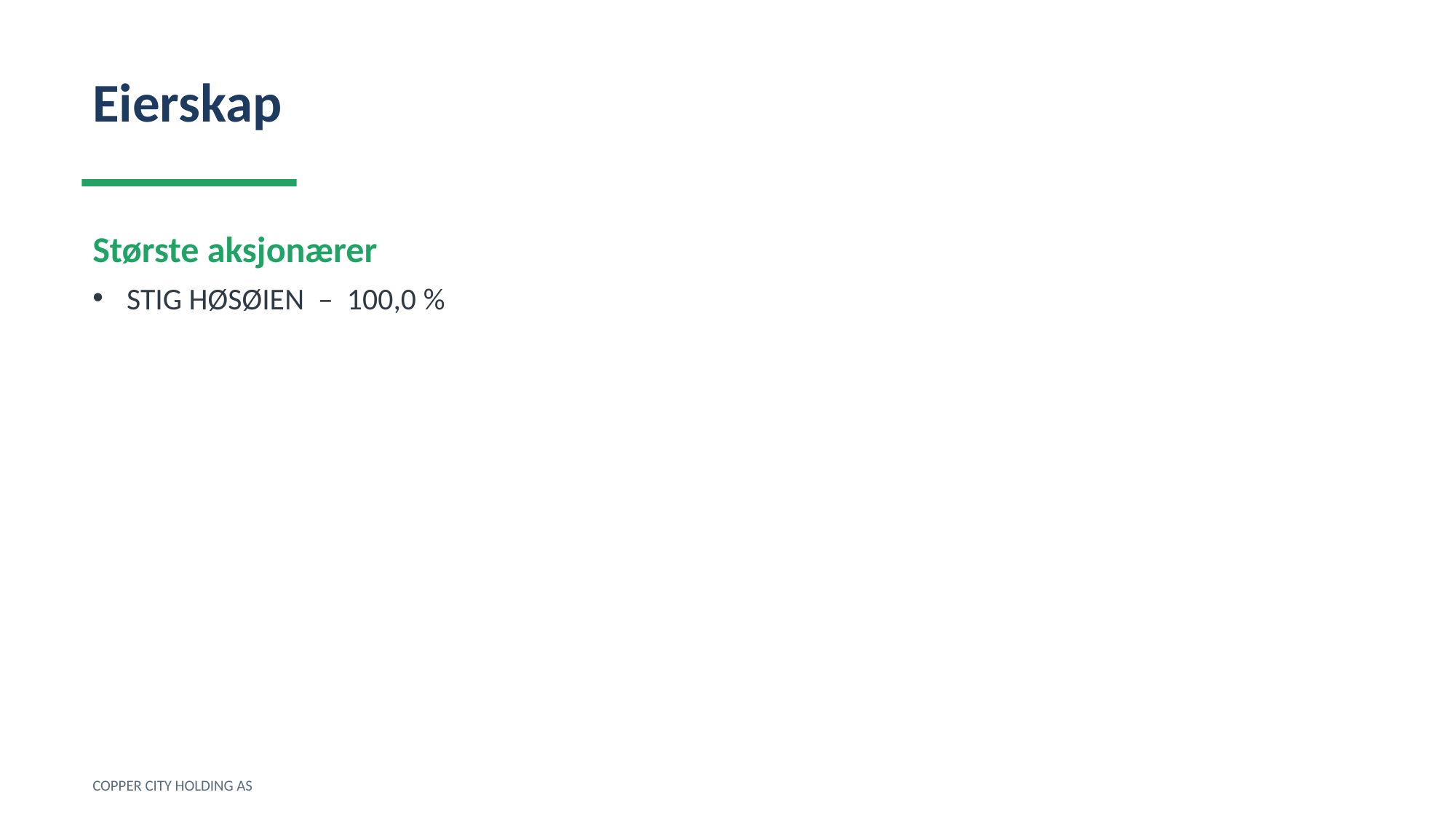

Eierskap

Største aksjonærer
STIG HØSØIEN  –  100,0 %
COPPER CITY HOLDING AS